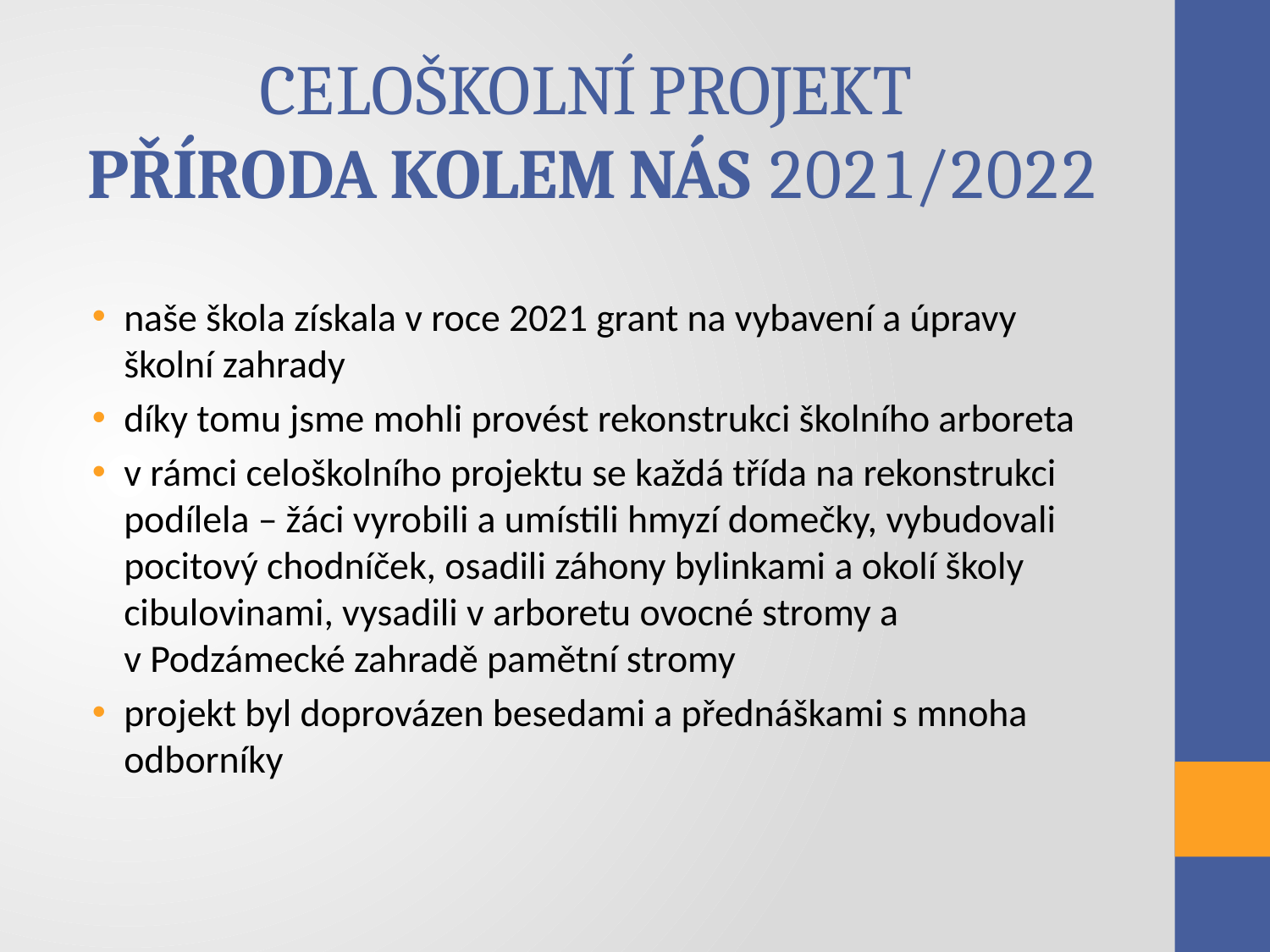

# CELOŠKOLNÍ PROJEKT PŘÍRODA KOLEM NÁS 2021/2022
naše škola získala v roce 2021 grant na vybavení a úpravy školní zahrady
díky tomu jsme mohli provést rekonstrukci školního arboreta
v rámci celoškolního projektu se každá třída na rekonstrukci podílela – žáci vyrobili a umístili hmyzí domečky, vybudovali pocitový chodníček, osadili záhony bylinkami a okolí školy cibulovinami, vysadili v arboretu ovocné stromy a v Podzámecké zahradě pamětní stromy
projekt byl doprovázen besedami a přednáškami s mnoha odborníky